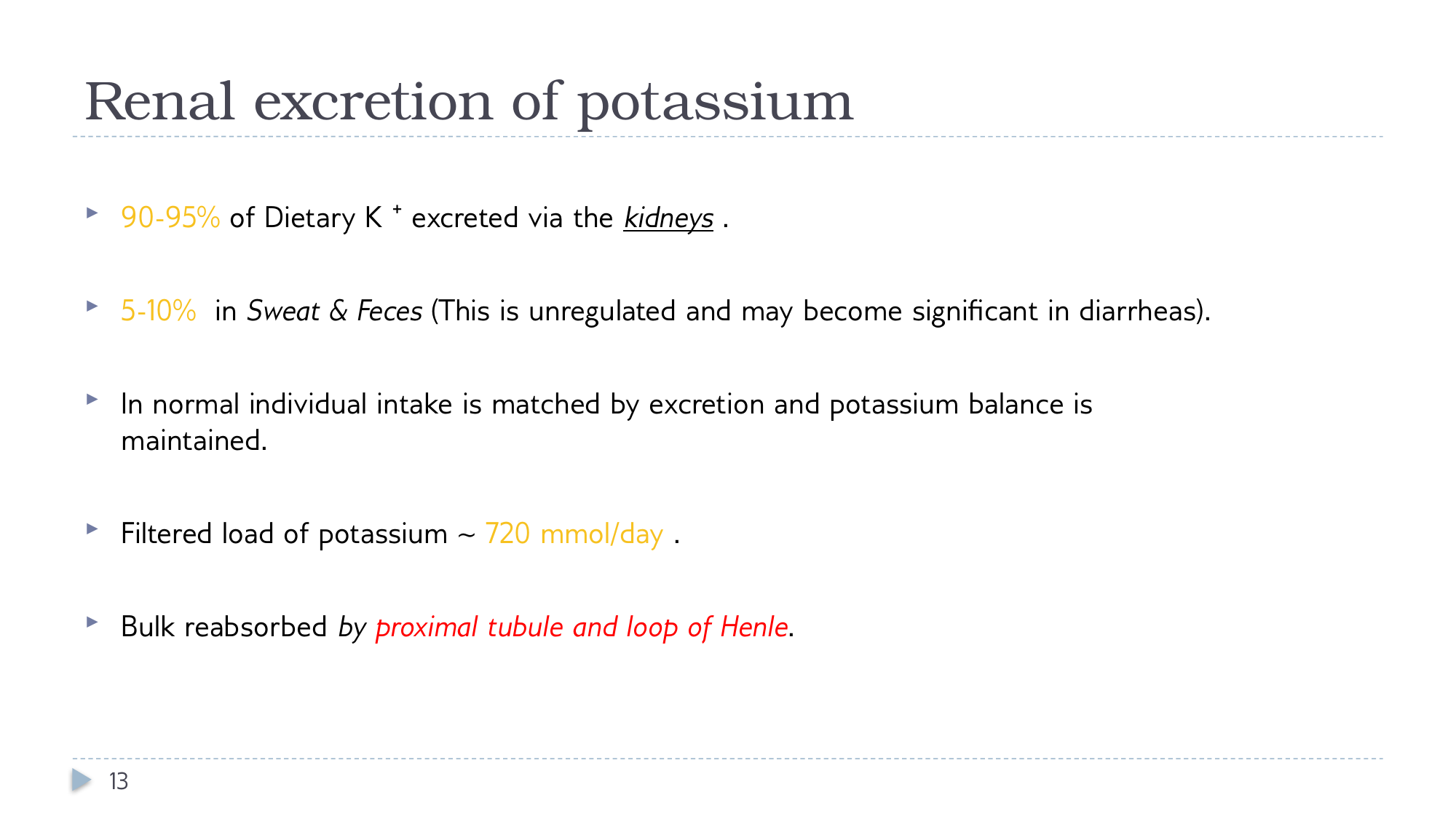

# Renal excretion of potassium
90-95% of Dietary K ⁺ excreted via the kidneys .

5-10%  in Sweat & Feces (This is unregulated and may become significant in diarrheas).

In normal individual intake is matched by excretion and potassium balance is maintained.

Filtered load of potassium ~ 720 mmol/day .

Bulk reabsorbed by proximal tubule and loop of Henle.

13